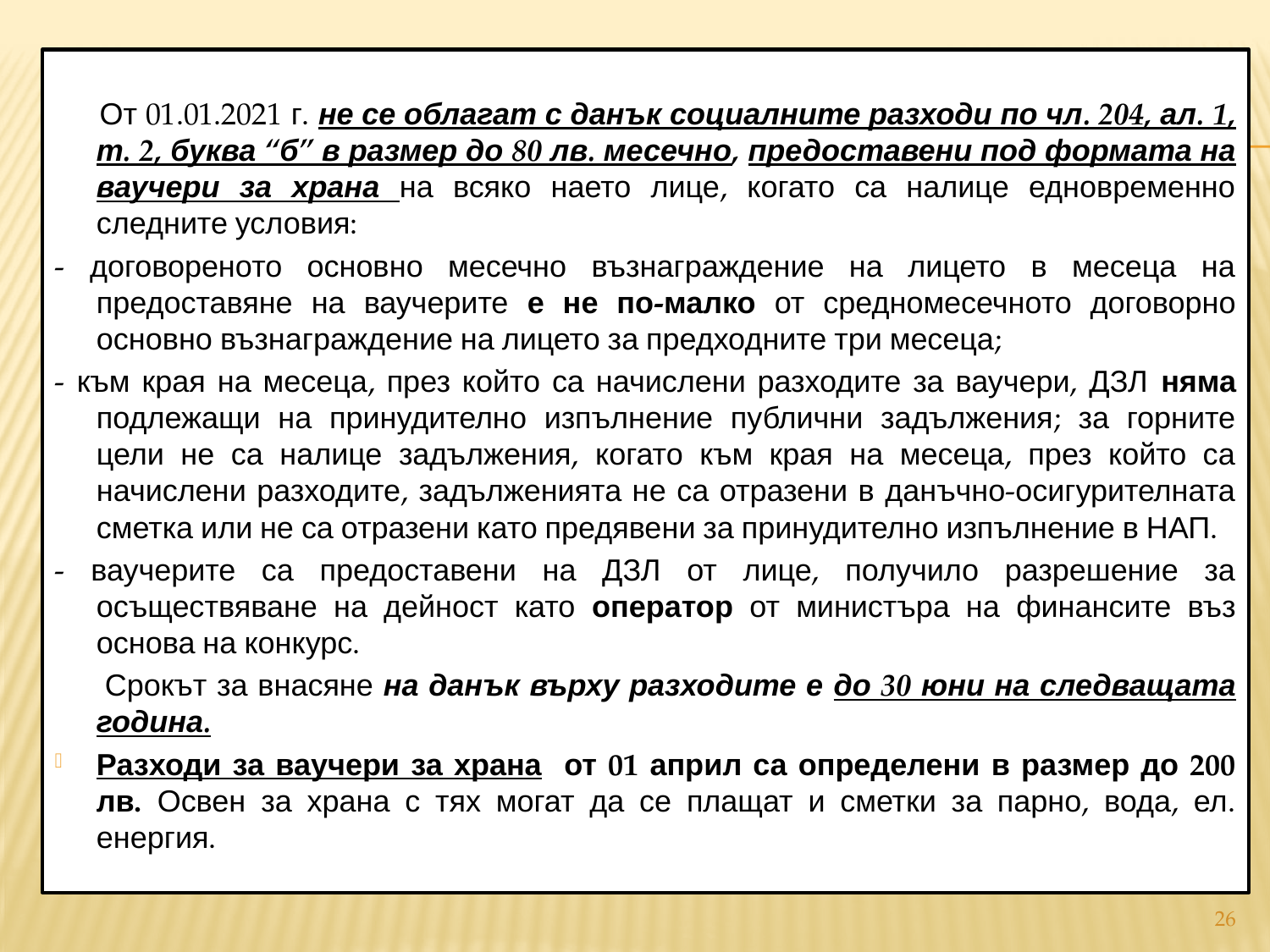

От 01.01.2021 г. не се облагат с данък социалните разходи по чл. 204, ал. 1, т. 2, буква “б” в размер до 80 лв. месечно, предоставени под формата на ваучери за храна на всяко наето лице, когато са налице едновременно следните условия:
- договореното основно месечно възнаграждение на лицето в месеца на предоставяне на ваучерите е не по-малко от средномесечното договорно основно възнаграждение на лицето за предходните три месеца;
- към края на месеца, през който са начислени разходите за ваучери, ДЗЛ няма подлежащи на принудително изпълнение публични задължения; за горните цели не са налице задължения, когато към края на месеца, през който са начислени разходите, задълженията не са отразени в данъчно-осигурителната сметка или не са отразени като предявени за принудително изпълнение в НАП.
- ваучерите са предоставени на ДЗЛ от лице, получило разрешение за осъществяване на дейност като оператор от министъра на финансите въз основа на конкурс.
     Срокът за внасяне на данък върху разходите е до 30 юни на следващата година.
Разходи за ваучери за храна  от 01 април са определени в размер до 200 лв. Освен за храна с тях могат да се плащат и сметки за парно, вода, ел. енергия.
#
26